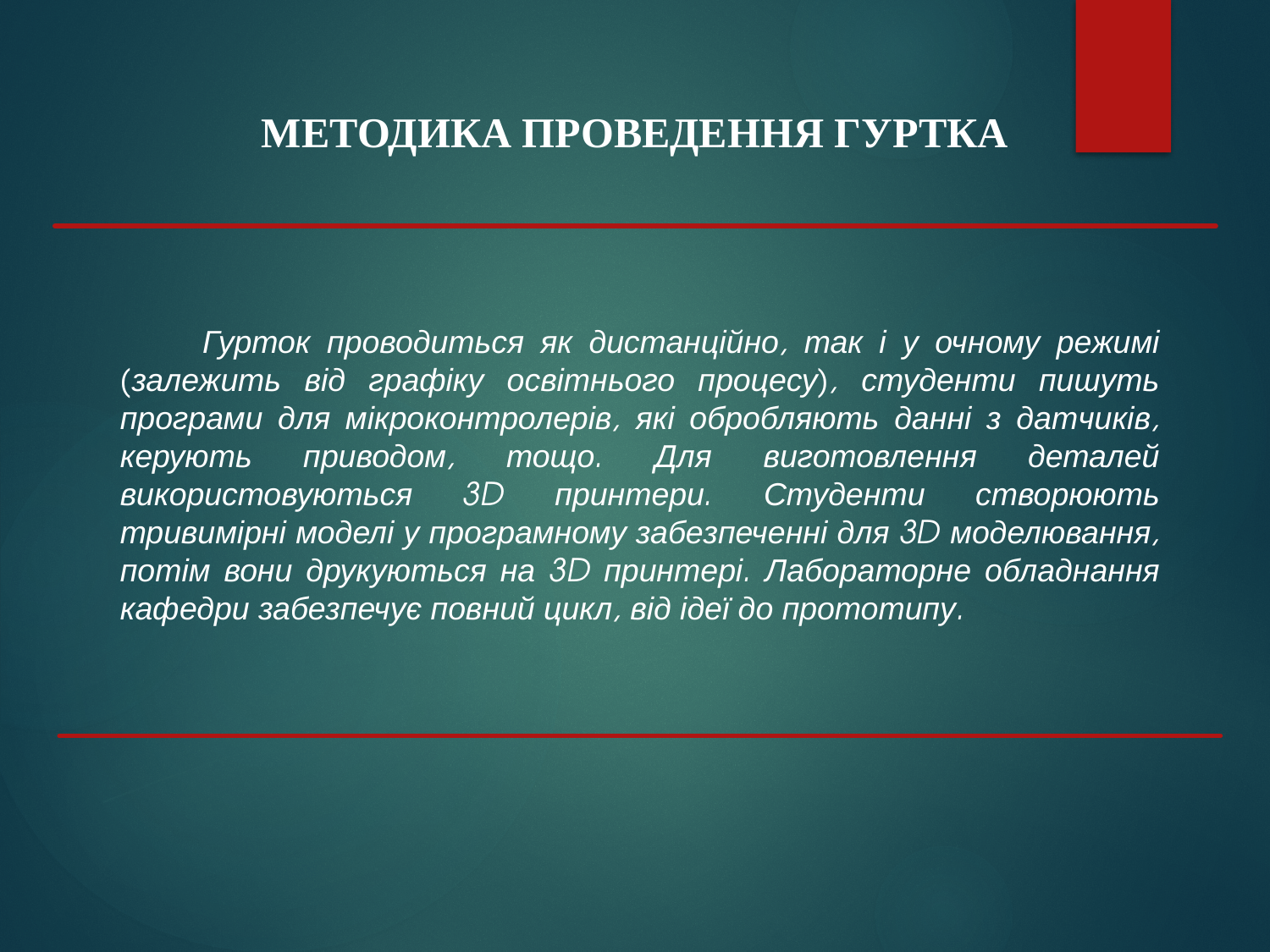

МЕТОДИКА ПРОВЕДЕННЯ ГУРТКА
     Гурток проводиться як дистанційно, так і у очному режимі (залежить від графіку освітнього процесу), студенти пишуть програми для мікроконтролерів, які обробляють данні з датчиків, керують приводом, тощо. Для виготовлення деталей використовуються 3D принтери. Студенти створюють тривимірні моделі у програмному забезпеченні для 3D моделювання, потім вони друкуються на 3D принтері. Лабораторне обладнання кафедри забезпечує повний цикл, від ідеї до прототипу.